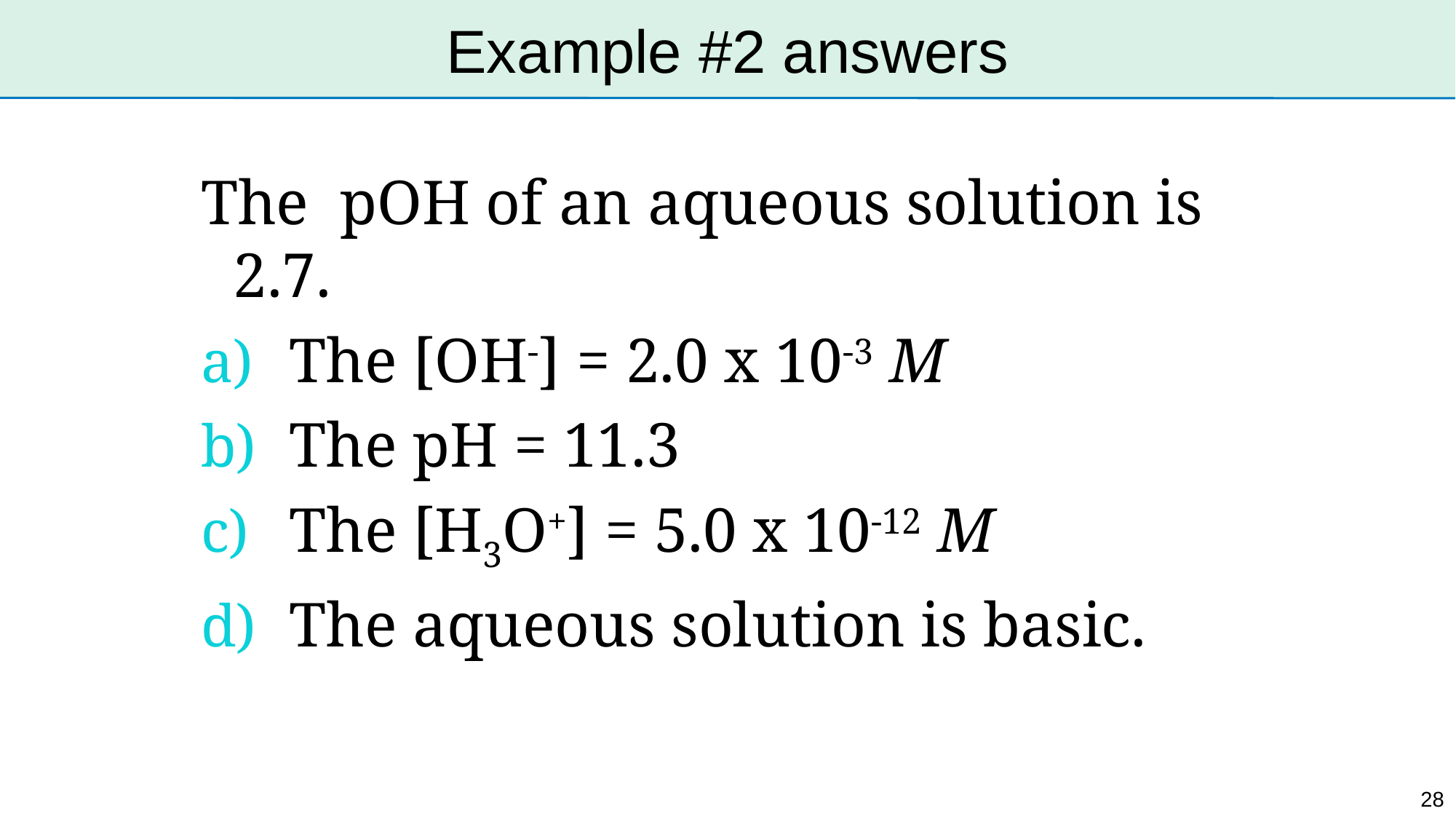

# Example #2 answers

The  pOH of an aqueous solution is 2.7.
The [OH-] = 2.0 x 10-3 M
The pH = 11.3
The [H3O+] = 5.0 x 10-12 M
The aqueous solution is basic.

28